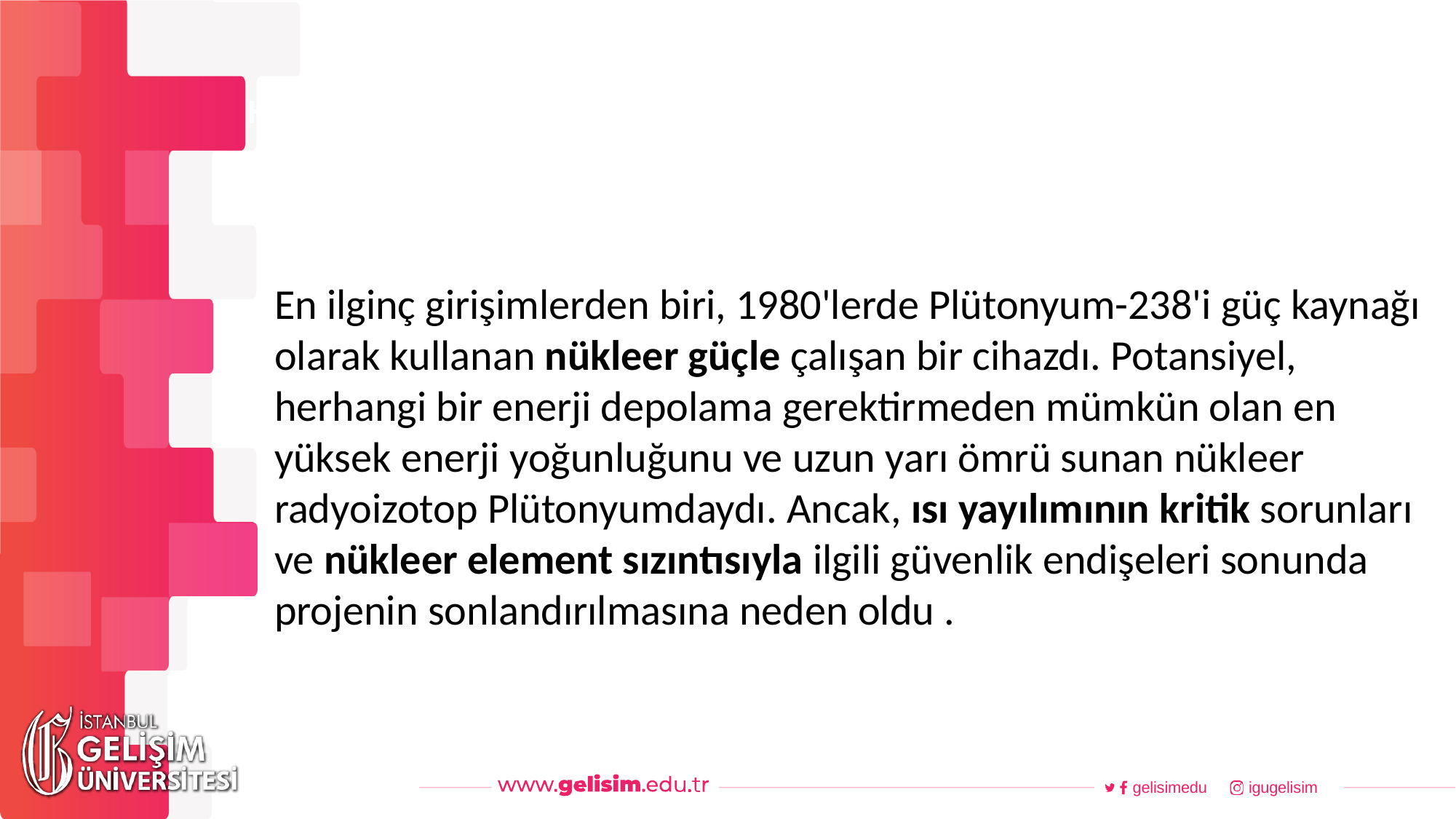

#
Haftalık Akış
En ilginç girişimlerden biri, 1980'lerde Plütonyum-238'i güç kaynağı olarak kullanan nükleer güçle çalışan bir cihazdı. Potansiyel, herhangi bir enerji depolama gerektirmeden mümkün olan en yüksek enerji yoğunluğunu ve uzun yarı ömrü sunan nükleer radyoizotop Plütonyumdaydı. Ancak, ısı yayılımının kritik sorunları ve nükleer element sızıntısıyla ilgili güvenlik endişeleri sonunda projenin sonlandırılmasına neden oldu .

gelisimedu
igugelisim